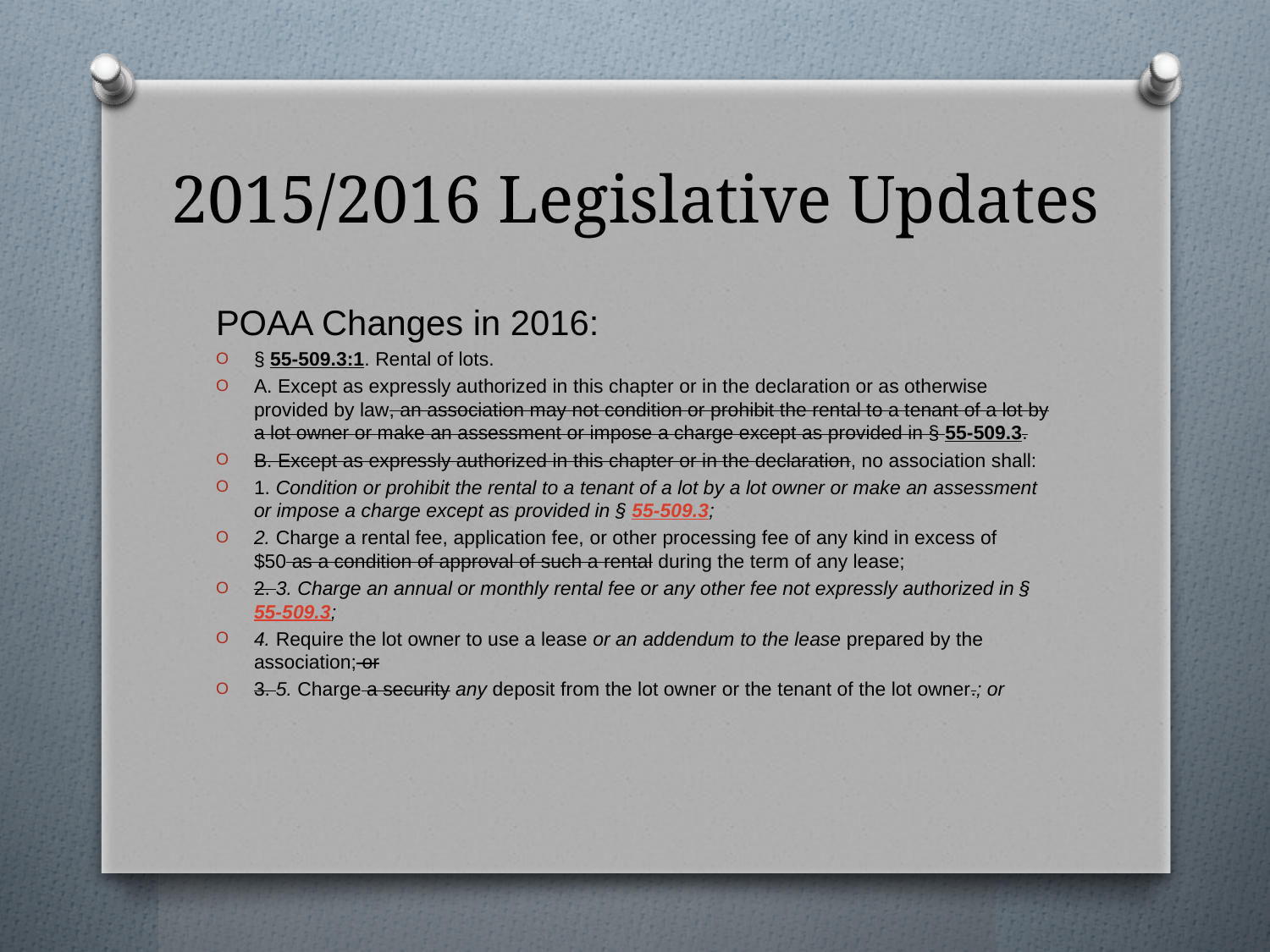

# 2015/2016 Legislative Updates
POAA Changes in 2016:
§ 55-509.3:1. Rental of lots.
A. Except as expressly authorized in this chapter or in the declaration or as otherwise provided by law, an association may not condition or prohibit the rental to a tenant of a lot by a lot owner or make an assessment or impose a charge except as provided in § 55-509.3.
B. Except as expressly authorized in this chapter or in the declaration, no association shall:
1. Condition or prohibit the rental to a tenant of a lot by a lot owner or make an assessment or impose a charge except as provided in § 55-509.3;
2. Charge a rental fee, application fee, or other processing fee of any kind in excess of $50 as a condition of approval of such a rental during the term of any lease;
2. 3. Charge an annual or monthly rental fee or any other fee not expressly authorized in § 55-509.3;
4. Require the lot owner to use a lease or an addendum to the lease prepared by the association; or
3. 5. Charge a security any deposit from the lot owner or the tenant of the lot owner.; or